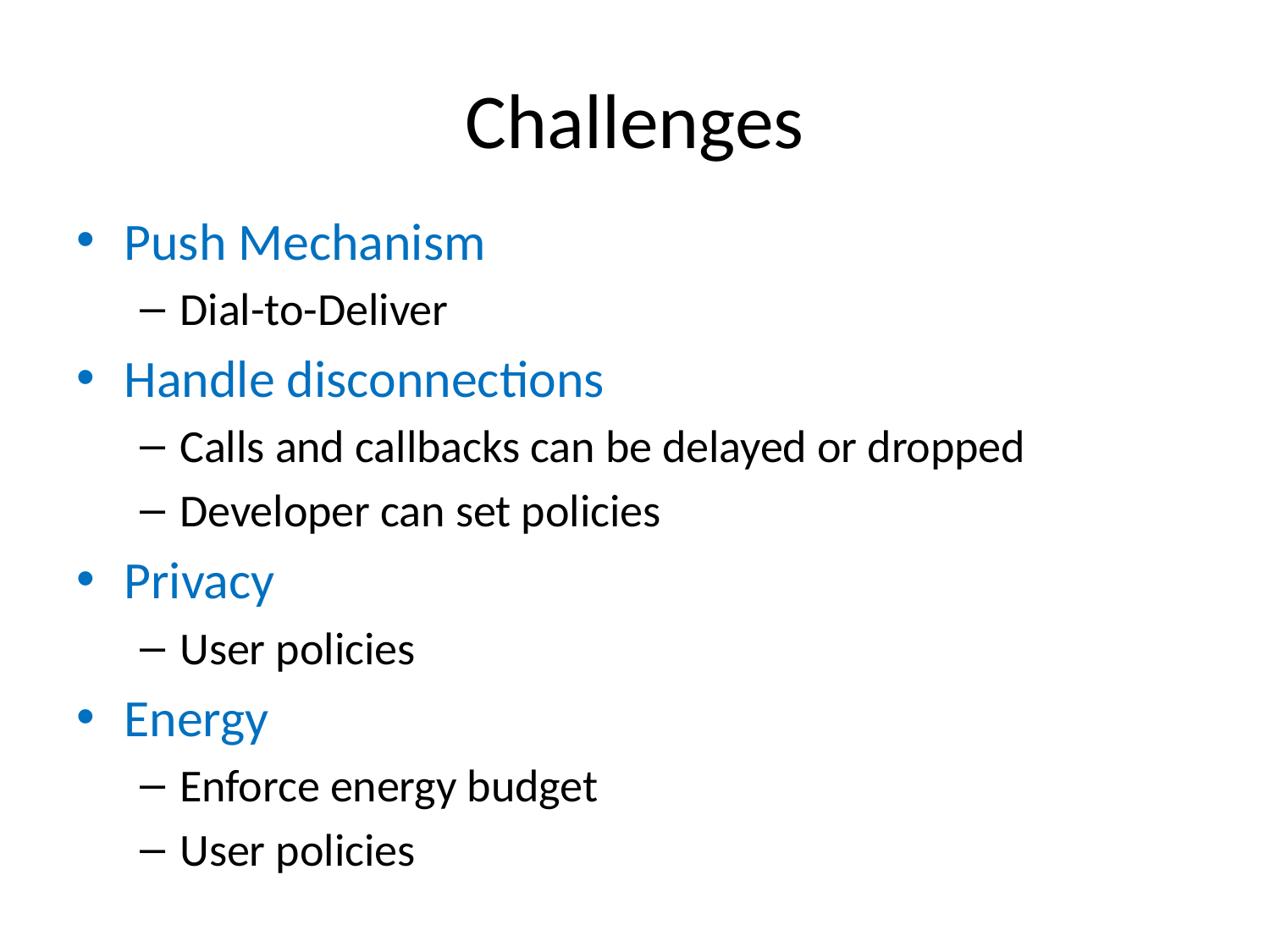

# Challenges
Push Mechanism
Dial-to-Deliver
Handle disconnections
Calls and callbacks can be delayed or dropped
Developer can set policies
Privacy
User policies
Energy
Enforce energy budget
User policies